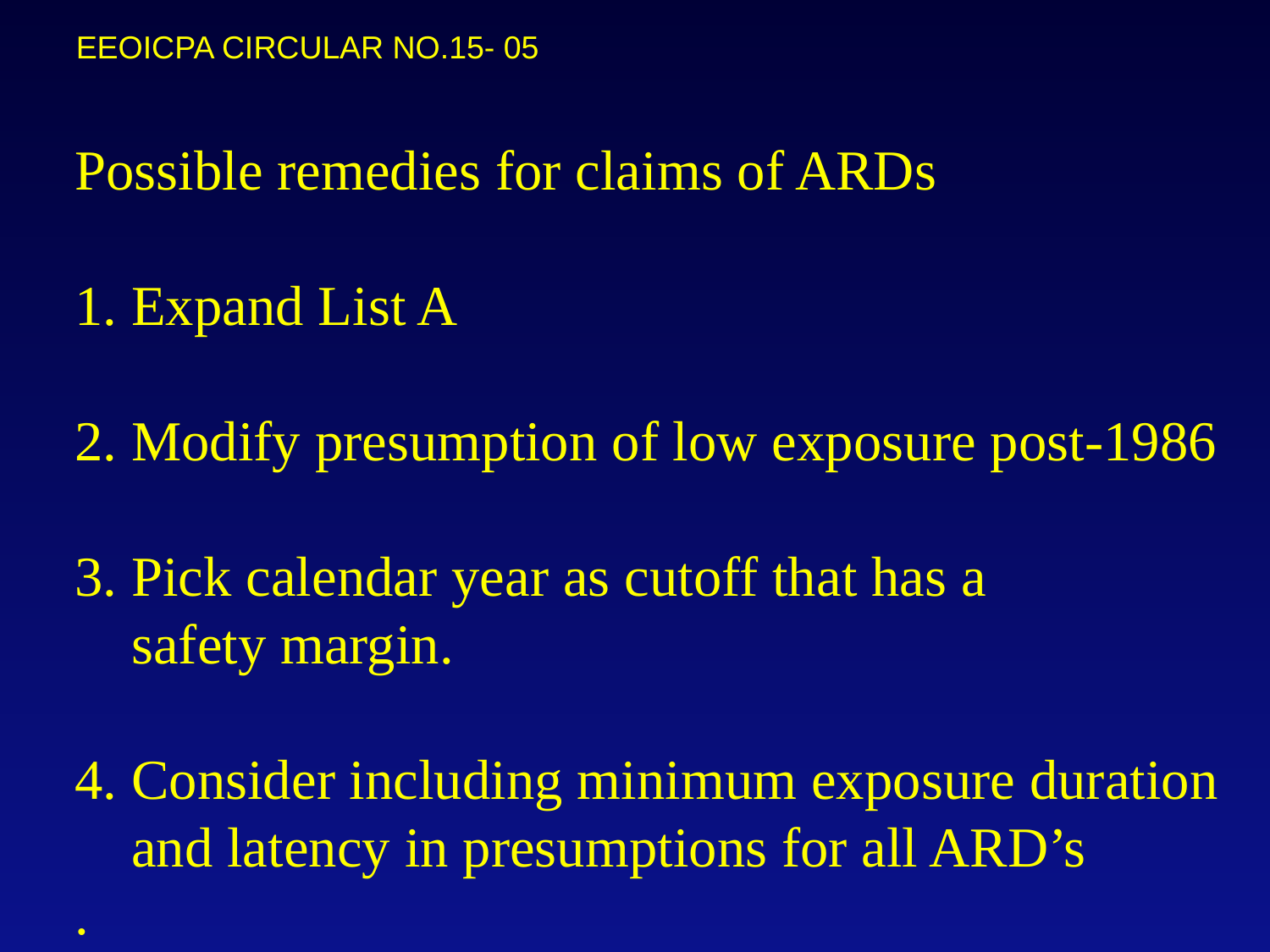

EEOICPA CIRCULAR NO.15- 05
# Possible remedies for claims of ARDs 1. Expand List A 2. Modify presumption of low exposure post-1986 3. Pick calendar year as cutoff that has a safety margin. 4. Consider including minimum exposure duration and latency in presumptions for all ARD’s .